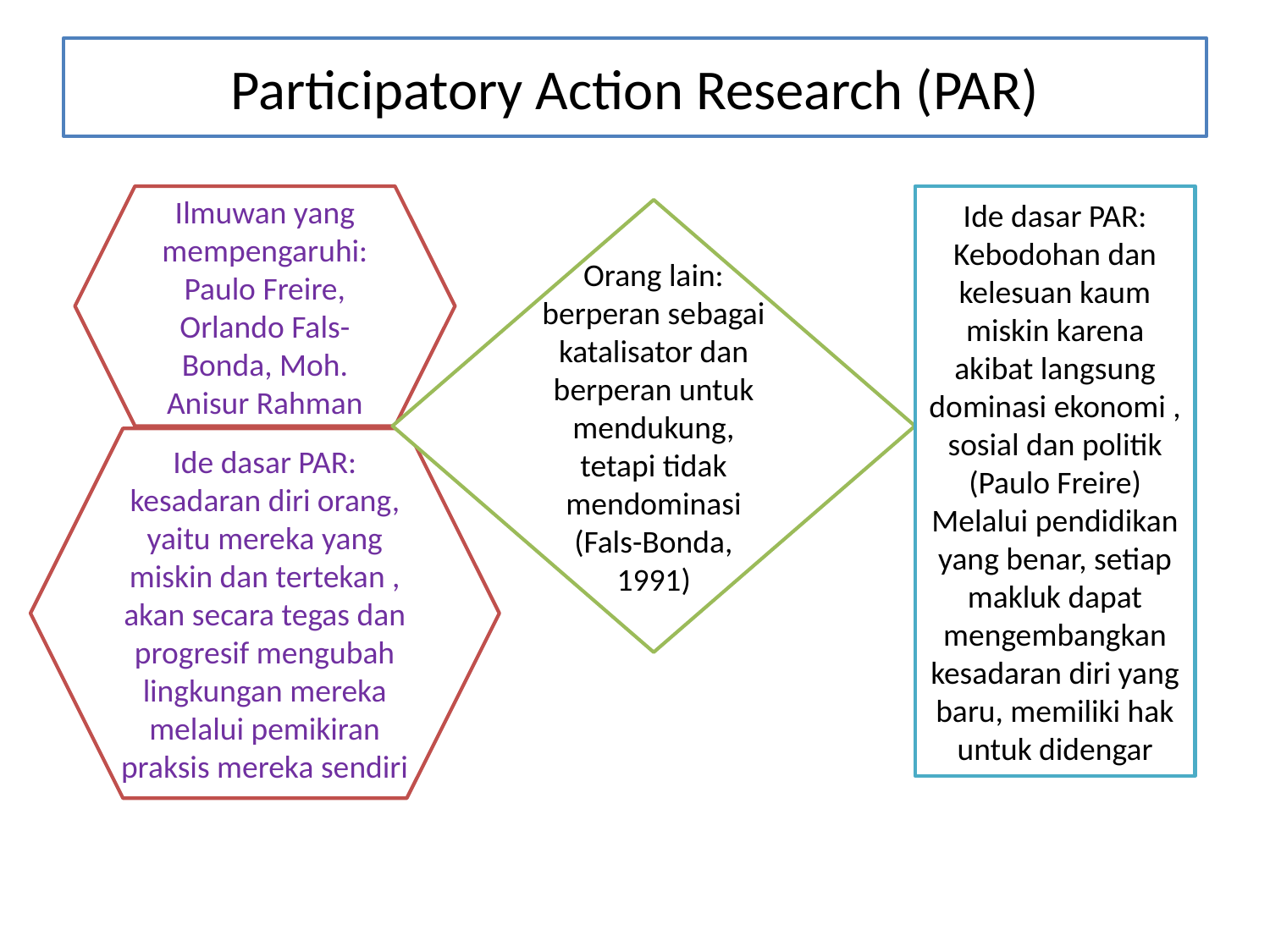

# Participatory Action Research (PAR)

Ilmuwan yang mempengaruhi:
Paulo Freire, Orlando Fals-Bonda, Moh. Anisur Rahman
Ide dasar PAR:
Kebodohan dan kelesuan kaum miskin karena akibat langsung dominasi ekonomi , sosial dan politik (Paulo Freire)
Melalui pendidikan yang benar, setiap makluk dapat mengembangkan kesadaran diri yang baru, memiliki hak untuk didengar
Orang lain: berperan sebagai katalisator dan berperan untuk mendukung, tetapi tidak mendominasi (Fals-Bonda, 1991)
Ide dasar PAR: kesadaran diri orang, yaitu mereka yang miskin dan tertekan , akan secara tegas dan progresif mengubah lingkungan mereka melalui pemikiran praksis mereka sendiri